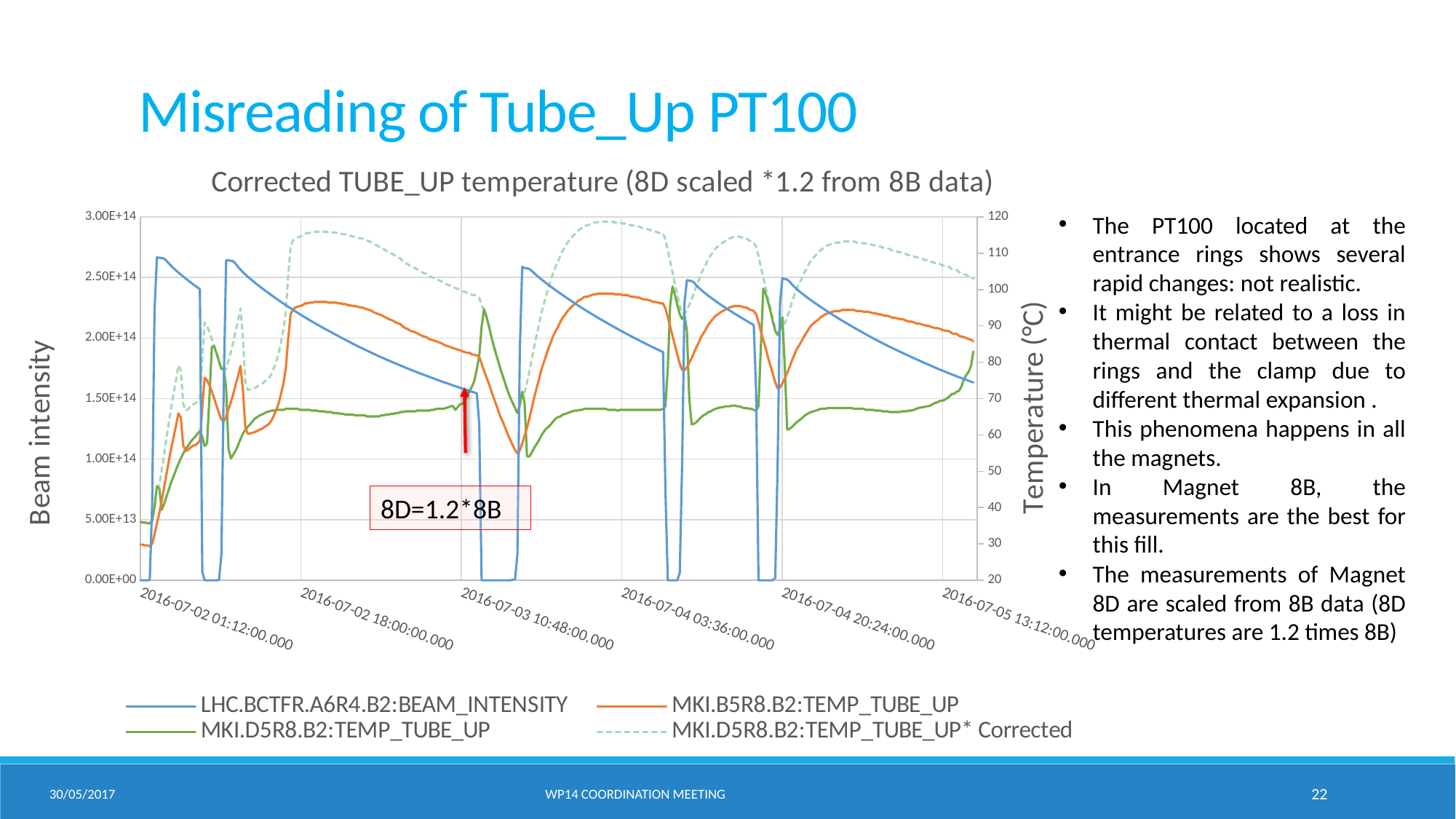

# Misreading of Tube_Up PT100

### Chart: Corrected TUBE_UP temperature (8D scaled *1.2 from 8B data)

| Category | LHC.BCTFR.A6R4.B2:BEAM_INTENSITY | MKI.B5R8.B2:TEMP_TUBE_UP | MKI.D5R8.B2:TEMP_TUBE_UP | Column1 | MKI.D5R8.B2:TEMP_TUBE_UP* Corrected |
|---|---|---|---|---|---|
The PT100 located at the entrance rings shows several rapid changes: not realistic.
It might be related to a loss in thermal contact between the rings and the clamp due to different thermal expansion .
This phenomena happens in all the magnets.
In Magnet 8B, the measurements are the best for this fill.
The measurements of Magnet 8D are scaled from 8B data (8D temperatures are 1.2 times 8B)

8D=1.2*8B
30/05/2017
WP14 Coordination Meeting
22